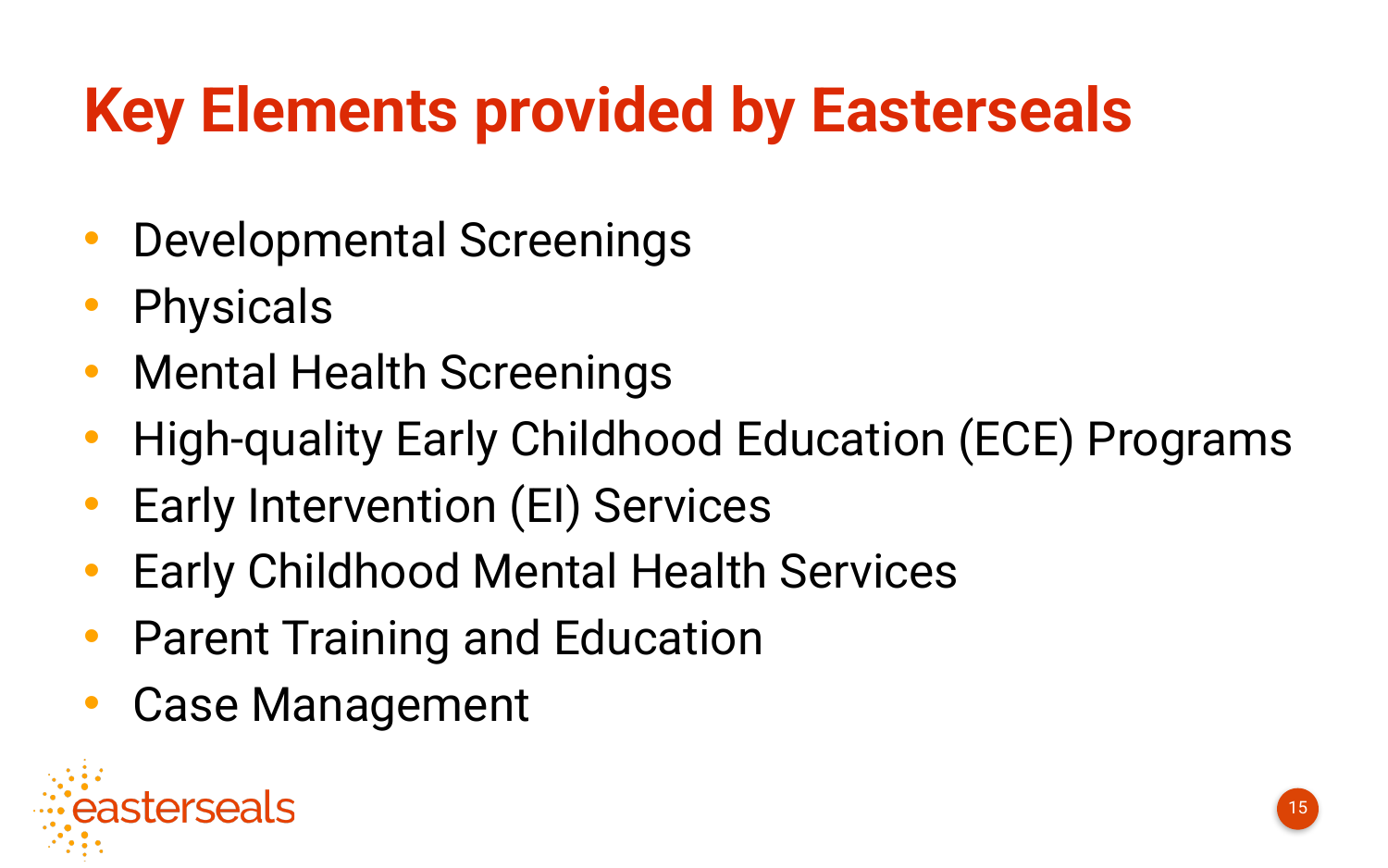

# Key Elements provided by Easterseals
Developmental Screenings
Physicals
Mental Health Screenings
High-quality Early Childhood Education (ECE) Programs
Early Intervention (EI) Services
Early Childhood Mental Health Services
Parent Training and Education
Case Management
15